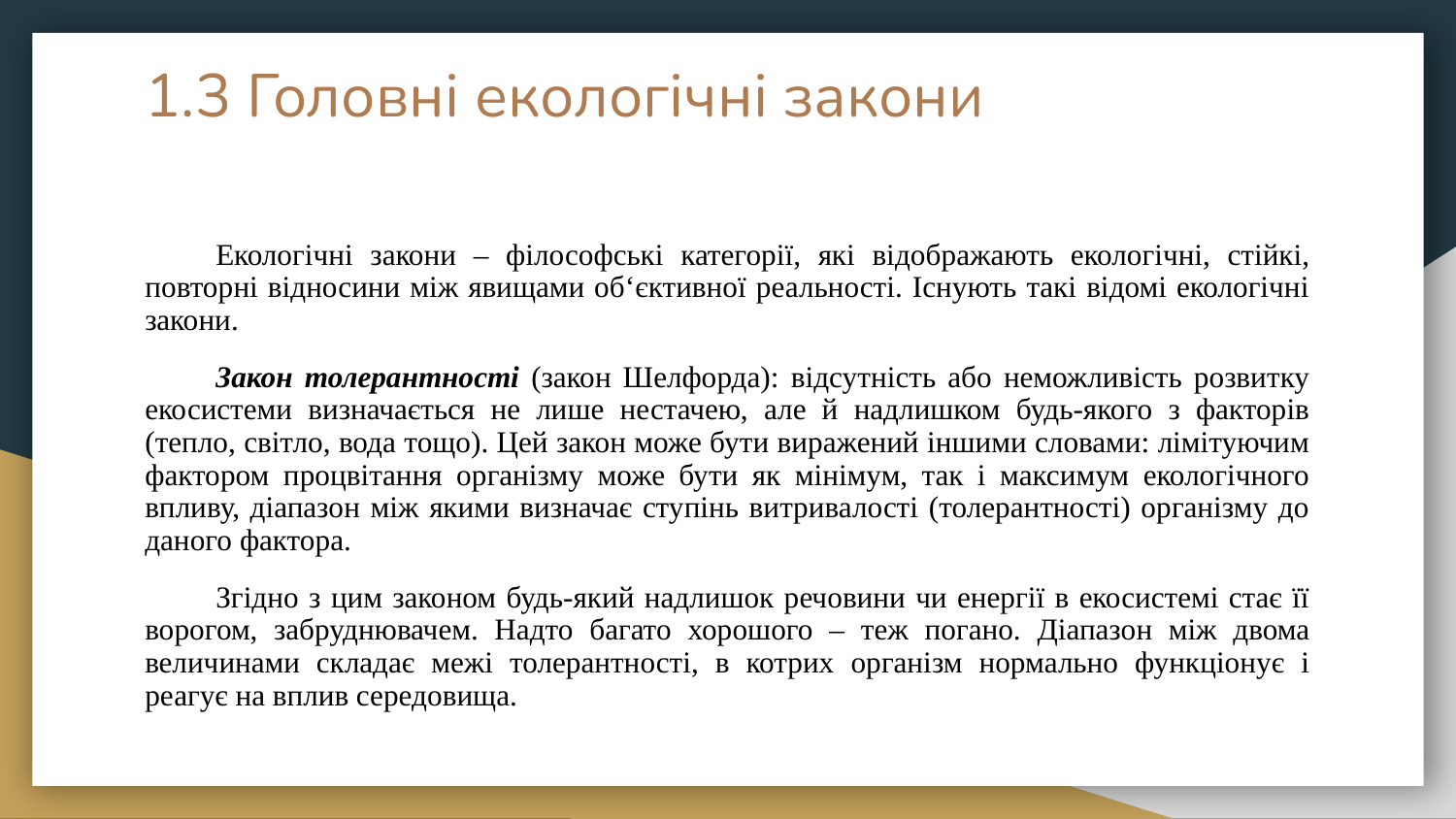

# 1.3 Головні екологічні закони
Екологічні закони – філософські категорії, які відображають екологічні, стійкі, повторні відносини між явищами об‘єктивної реальності. Існують такі відомі екологічні закони.
Закон толерантності (закон Шелфорда): відсутність або неможливість розвитку екосистеми визначається не лише нестачею, але й надлишком будь-якого з факторів (тепло, світло, вода тощо). Цей закон може бути виражений іншими словами: лімітуючим фактором процвітання організму може бути як мінімум, так і максимум екологічного впливу, діапазон між якими визначає ступінь витривалості (толерантності) організму до даного фактора.
Згідно з цим законом будь-який надлишок речовини чи енергії в екосистемі стає її ворогом, забруднювачем. Надто багато хорошого – теж погано. Діапазон між двома величинами складає межі толерантності, в котрих організм нормально функціонує і реагує на вплив середовища.